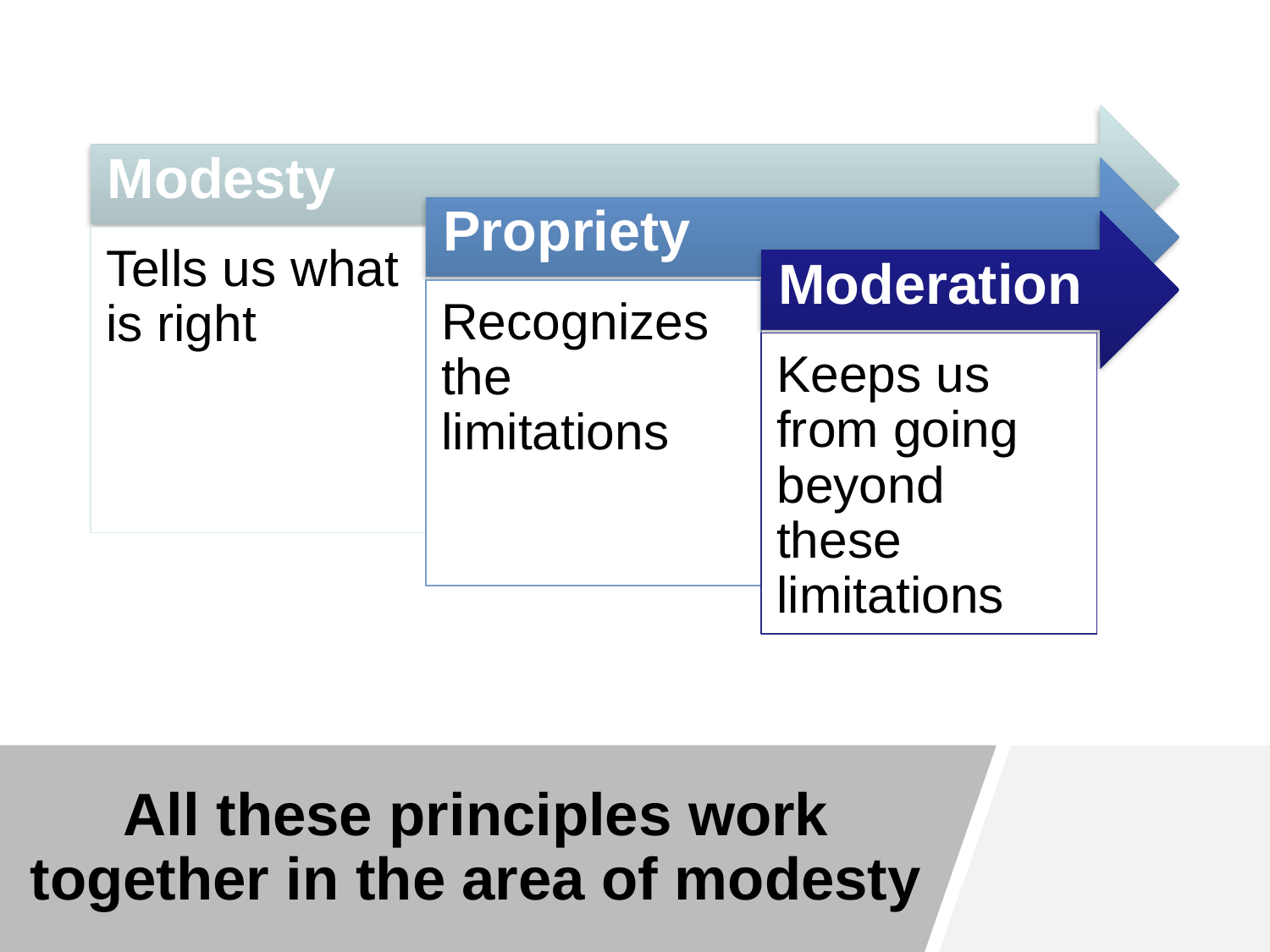

Modesty
Tells us what is right
Propriety
Recognizes the limitations
Moderation
Keeps us from going beyond these limitations

# All these principles work together in the area of modesty